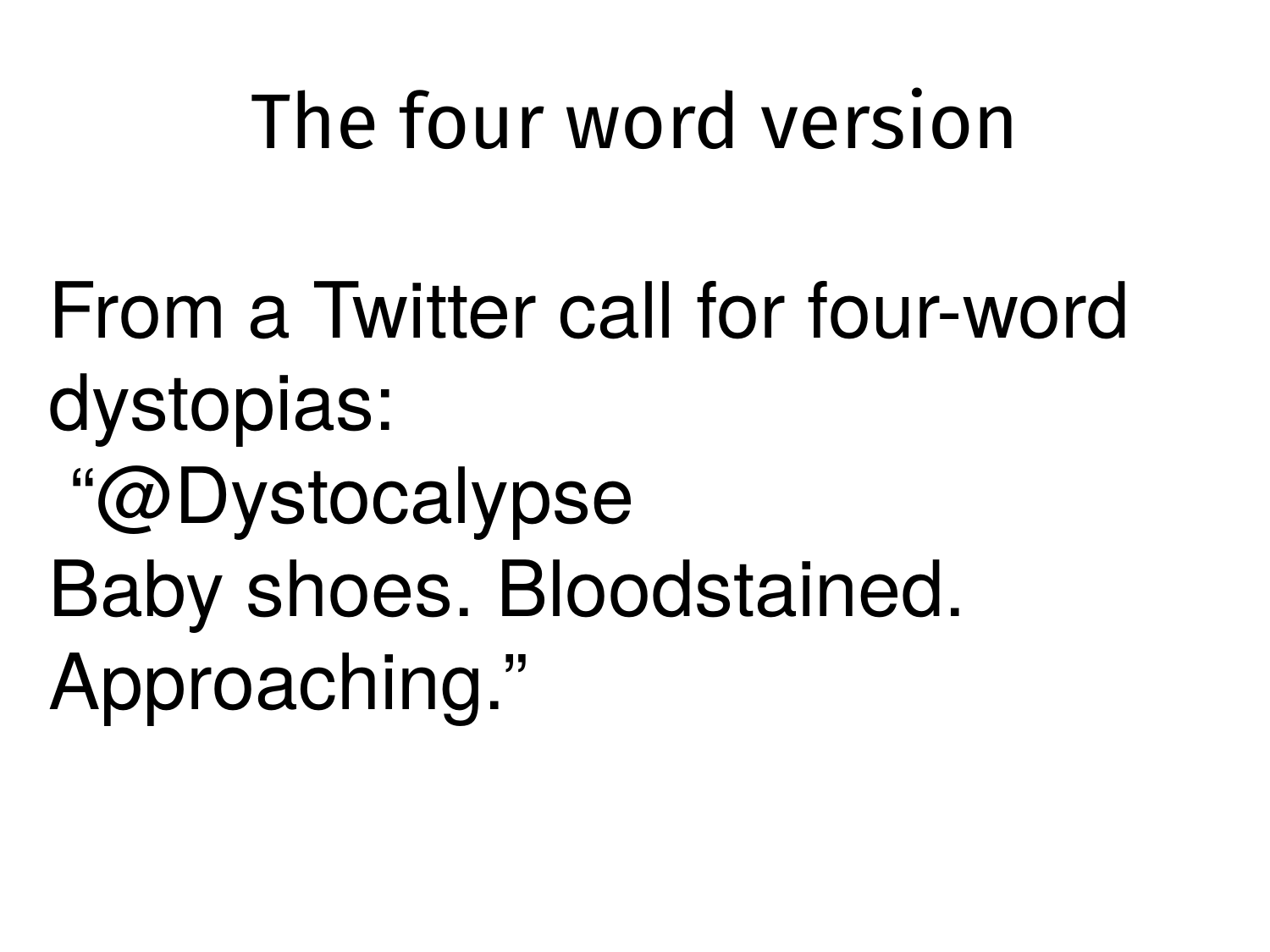

The four word version
From a Twitter call for four-word dystopias:
 “@Dystocalypse
Baby shoes. Bloodstained. Approaching.”